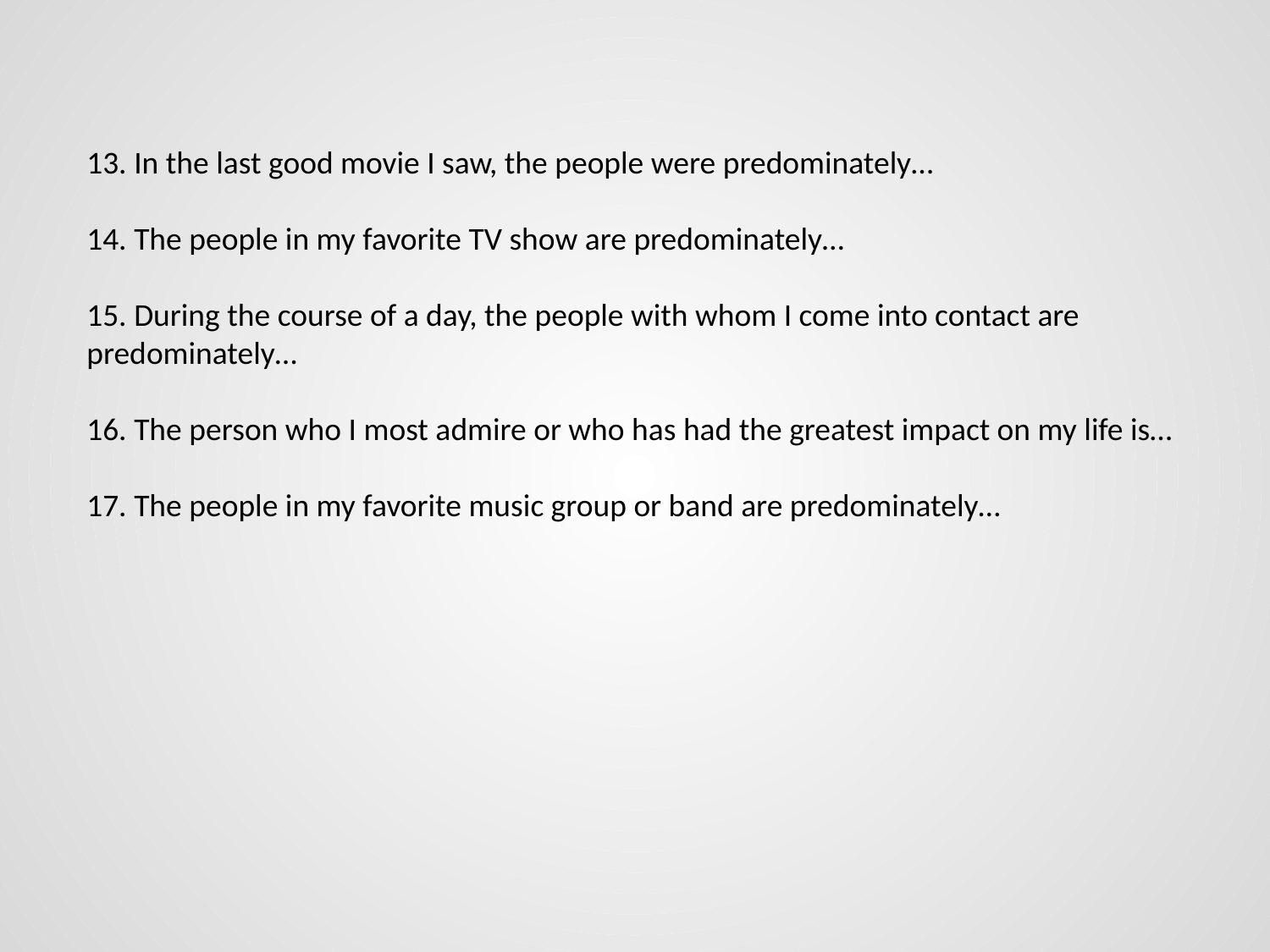

13. In the last good movie I saw, the people were predominately…
14. The people in my favorite TV show are predominately…
15. During the course of a day, the people with whom I come into contact are predominately…
16. The person who I most admire or who has had the greatest impact on my life is…
17. The people in my favorite music group or band are predominately…